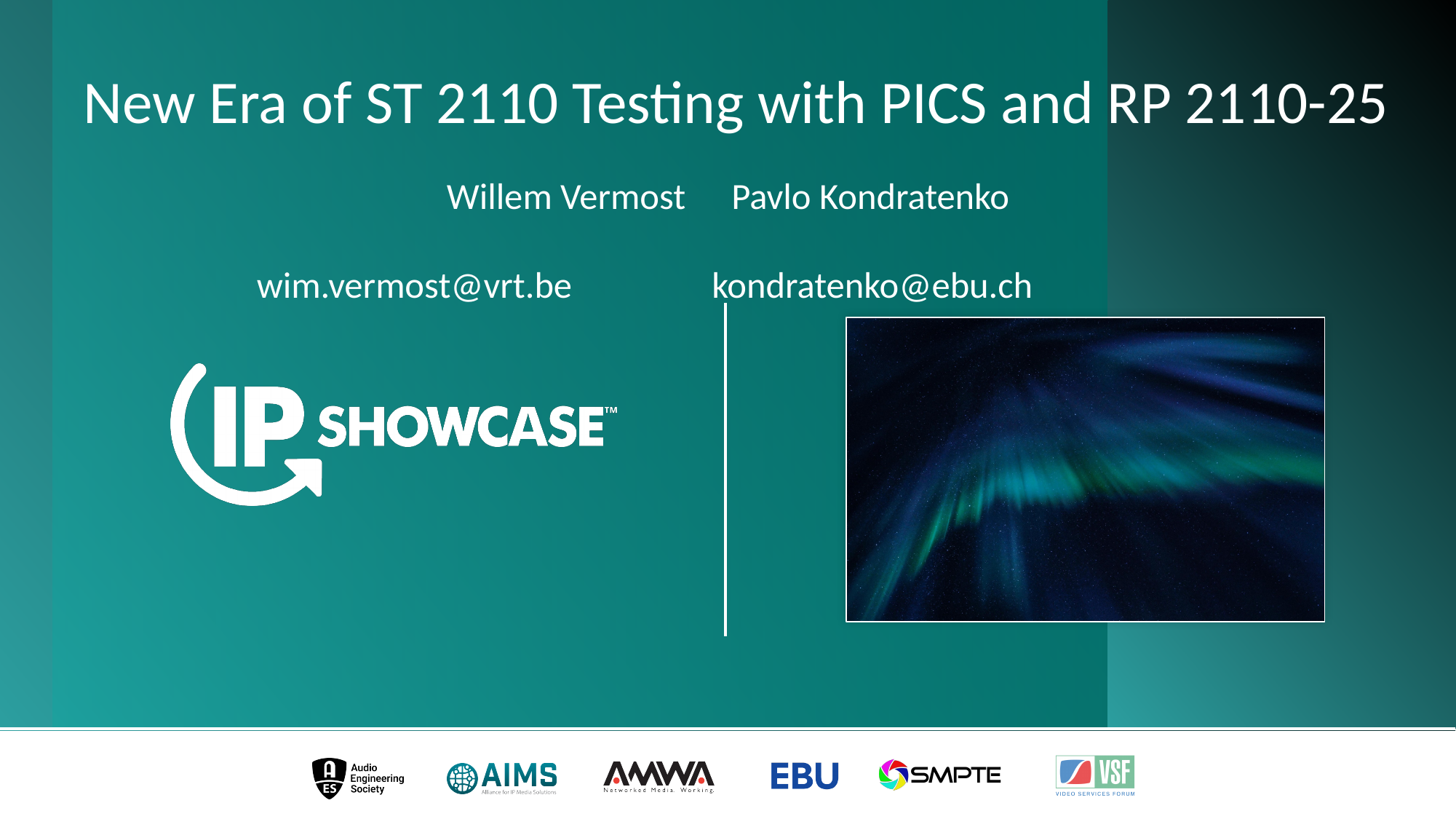

New Era of ST 2110 Testing with PICS and RP 2110-25
Willem Vermost				Pavlo Kondratenko

wim.vermost@vrt.be			         kondratenko@ebu.ch